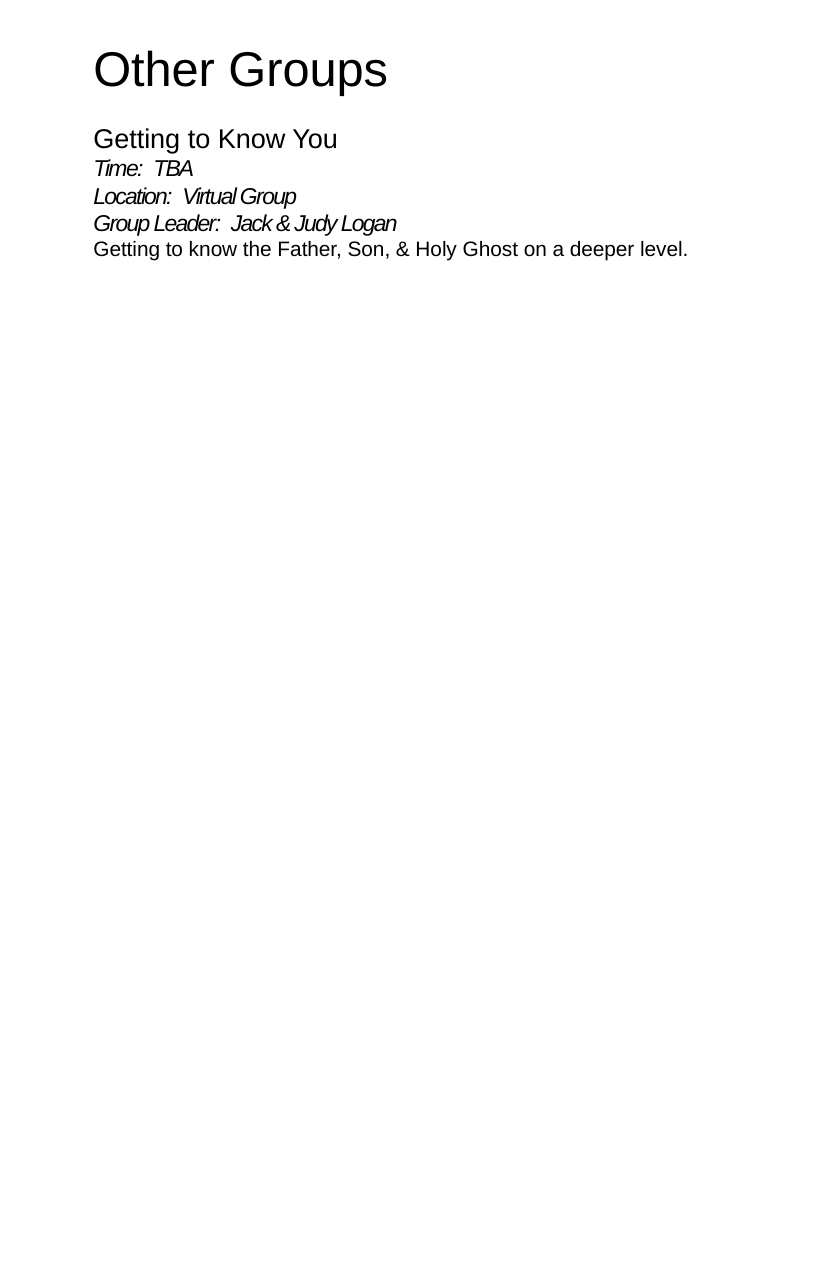

Other Groups

Getting to Know You
Time:  TBA
Location:  Virtual Group
Group Leader:  Jack & Judy Logan
Getting to know the Father, Son, & Holy Ghost on a deeper level.